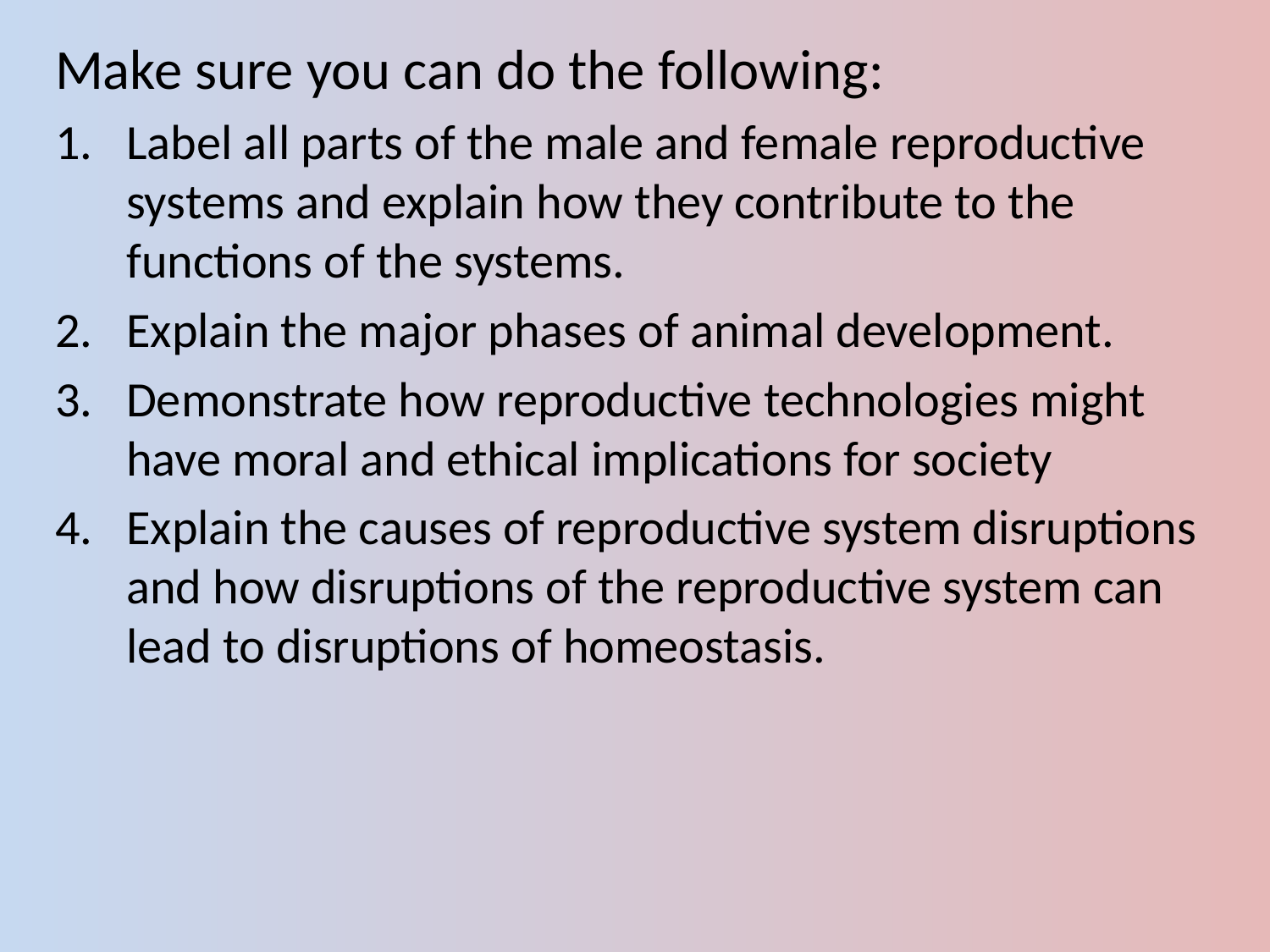

Make sure you can do the following:
Label all parts of the male and female reproductive systems and explain how they contribute to the functions of the systems.
Explain the major phases of animal development.
Demonstrate how reproductive technologies might have moral and ethical implications for society
Explain the causes of reproductive system disruptions and how disruptions of the reproductive system can lead to disruptions of homeostasis.